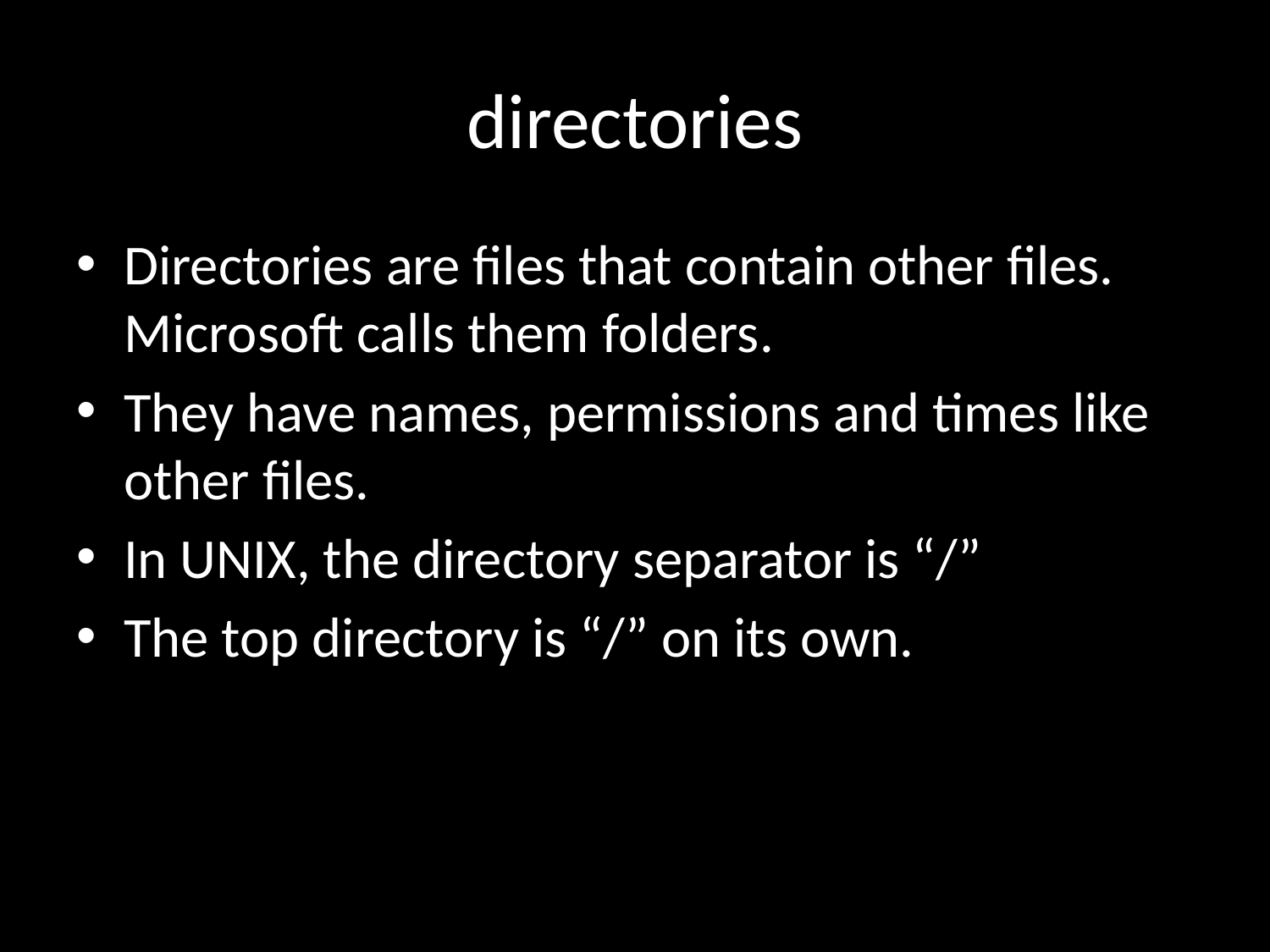

# directories
Directories are files that contain other files. Microsoft calls them folders.
They have names, permissions and times like other files.
In UNIX, the directory separator is “/”
The top directory is “/” on its own.